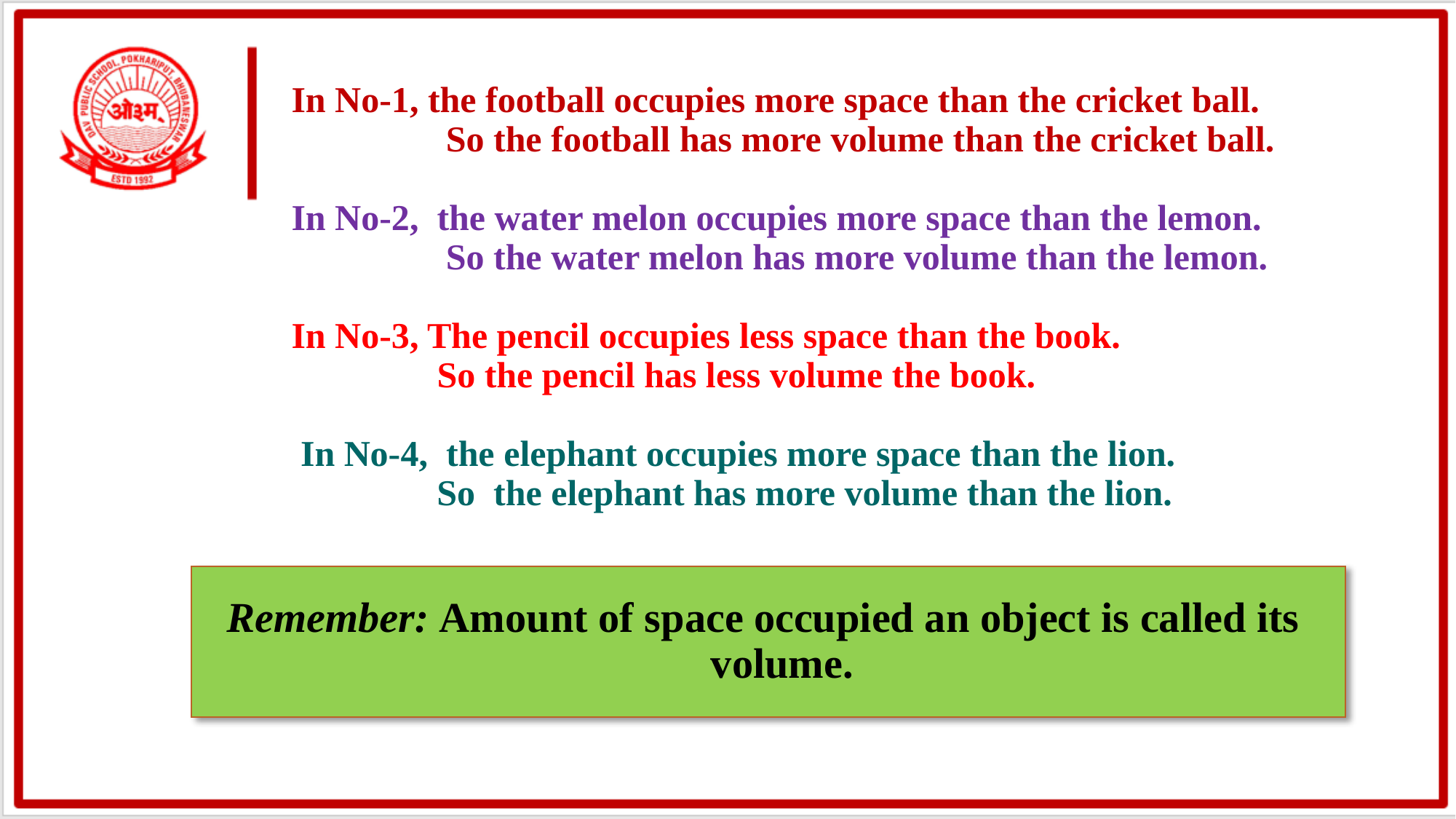

# In No-1, the football occupies more space than the cricket ball. So the football has more volume than the cricket ball. In No-2,  the water melon occupies more space than the lemon. So the water melon has more volume than the lemon. In No-3, The pencil occupies less space than the book. So the pencil has less volume the book. In No-4,  the elephant occupies more space than the lion. So  the elephant has more volume than the lion.
Remember: Amount of space occupied an object is called its  volume.